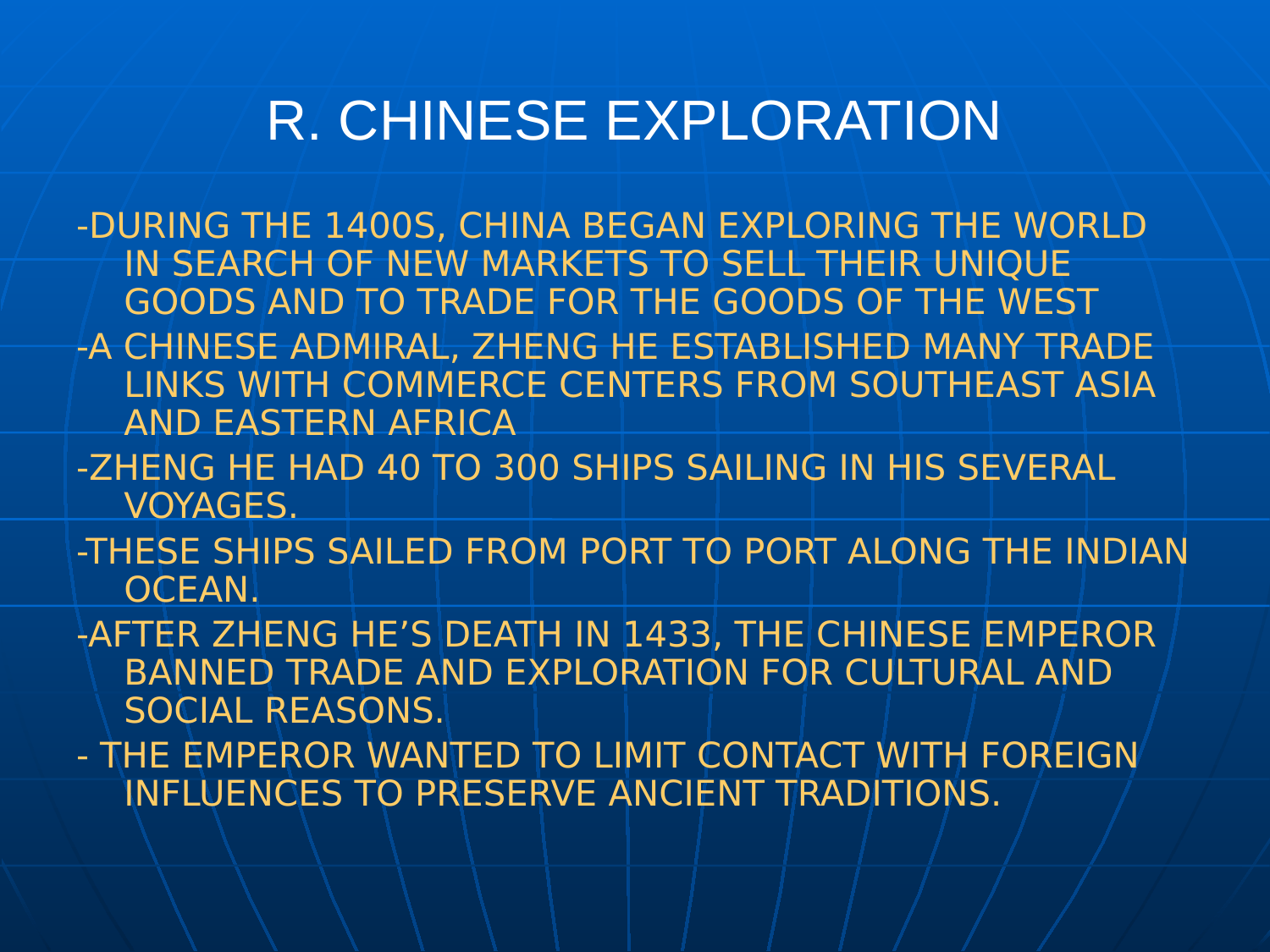

# R. CHINESE EXPLORATION
-DURING THE 1400S, CHINA BEGAN EXPLORING THE WORLD IN SEARCH OF NEW MARKETS TO SELL THEIR UNIQUE GOODS AND TO TRADE FOR THE GOODS OF THE WEST
-A CHINESE ADMIRAL, ZHENG HE ESTABLISHED MANY TRADE LINKS WITH COMMERCE CENTERS FROM SOUTHEAST ASIA AND EASTERN AFRICA
-ZHENG HE HAD 40 TO 300 SHIPS SAILING IN HIS SEVERAL VOYAGES.
-THESE SHIPS SAILED FROM PORT TO PORT ALONG THE INDIAN OCEAN.
-AFTER ZHENG HE’S DEATH IN 1433, THE CHINESE EMPEROR BANNED TRADE AND EXPLORATION FOR CULTURAL AND SOCIAL REASONS.
- THE EMPEROR WANTED TO LIMIT CONTACT WITH FOREIGN INFLUENCES TO PRESERVE ANCIENT TRADITIONS.